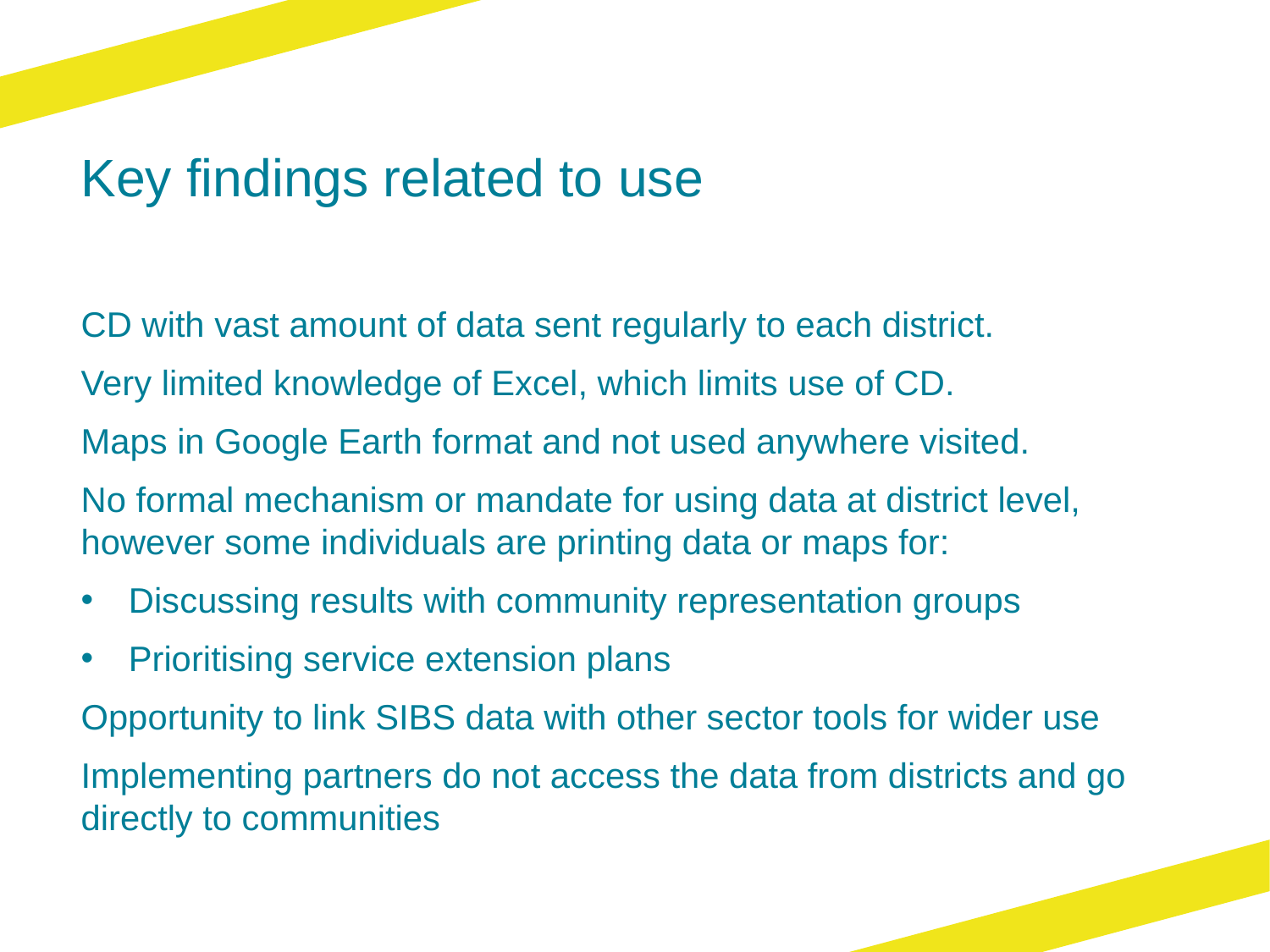

# Key findings related to use
CD with vast amount of data sent regularly to each district.
Very limited knowledge of Excel, which limits use of CD.
Maps in Google Earth format and not used anywhere visited.
No formal mechanism or mandate for using data at district level, however some individuals are printing data or maps for:
Discussing results with community representation groups
Prioritising service extension plans
Opportunity to link SIBS data with other sector tools for wider use
Implementing partners do not access the data from districts and go directly to communities